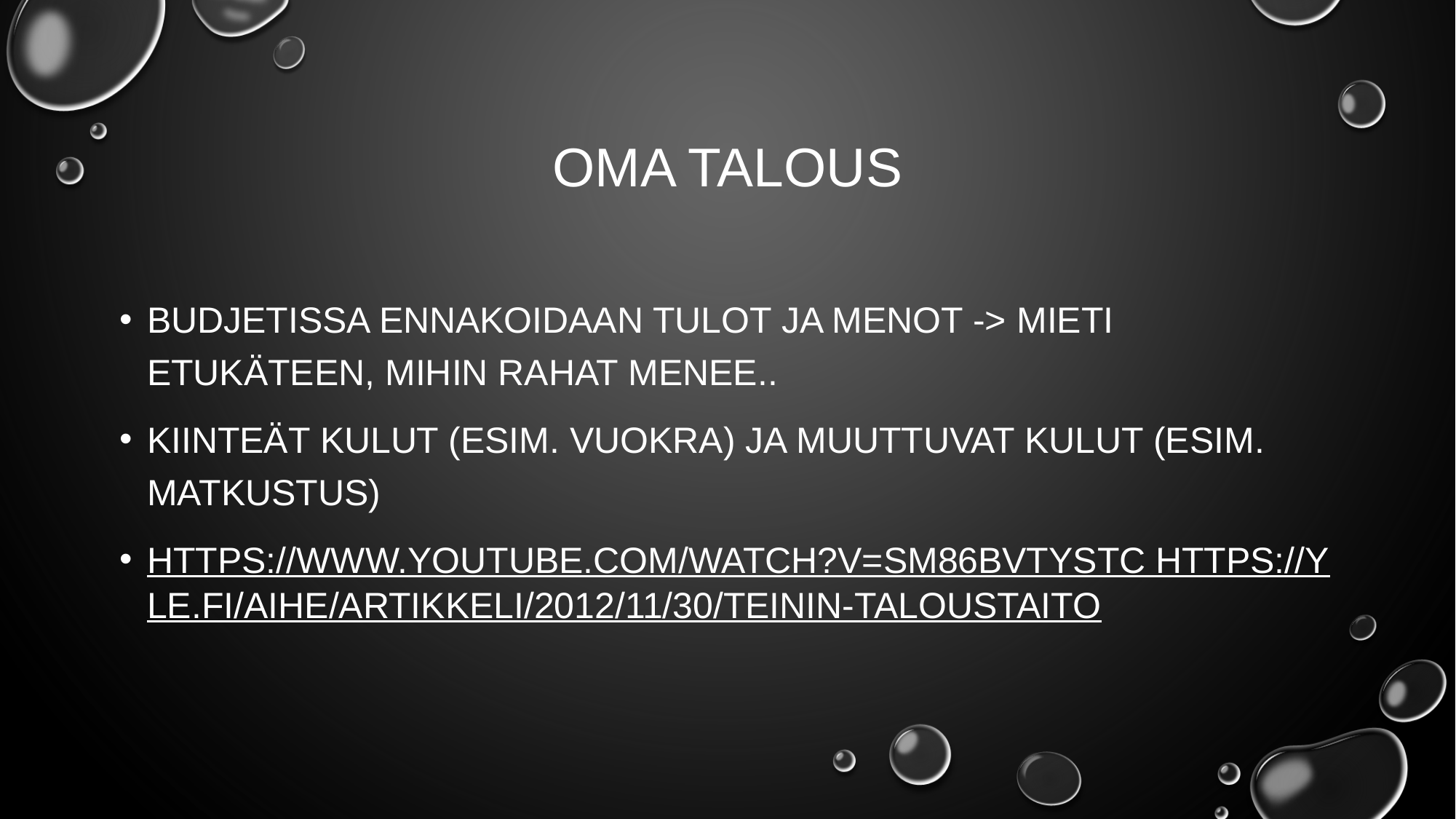

# Oma talous
Budjetissa ennakoidaan tulot ja menot -> mieti etukäteen, mihin rahat menee..
Kiinteät kulut (esim. vuokra) ja muuttuvat kulut (esim. matkustus)
https://www.youtube.com/watch?v=sM86bVtystc https://yle.fi/aihe/artikkeli/2012/11/30/teinin-taloustaito